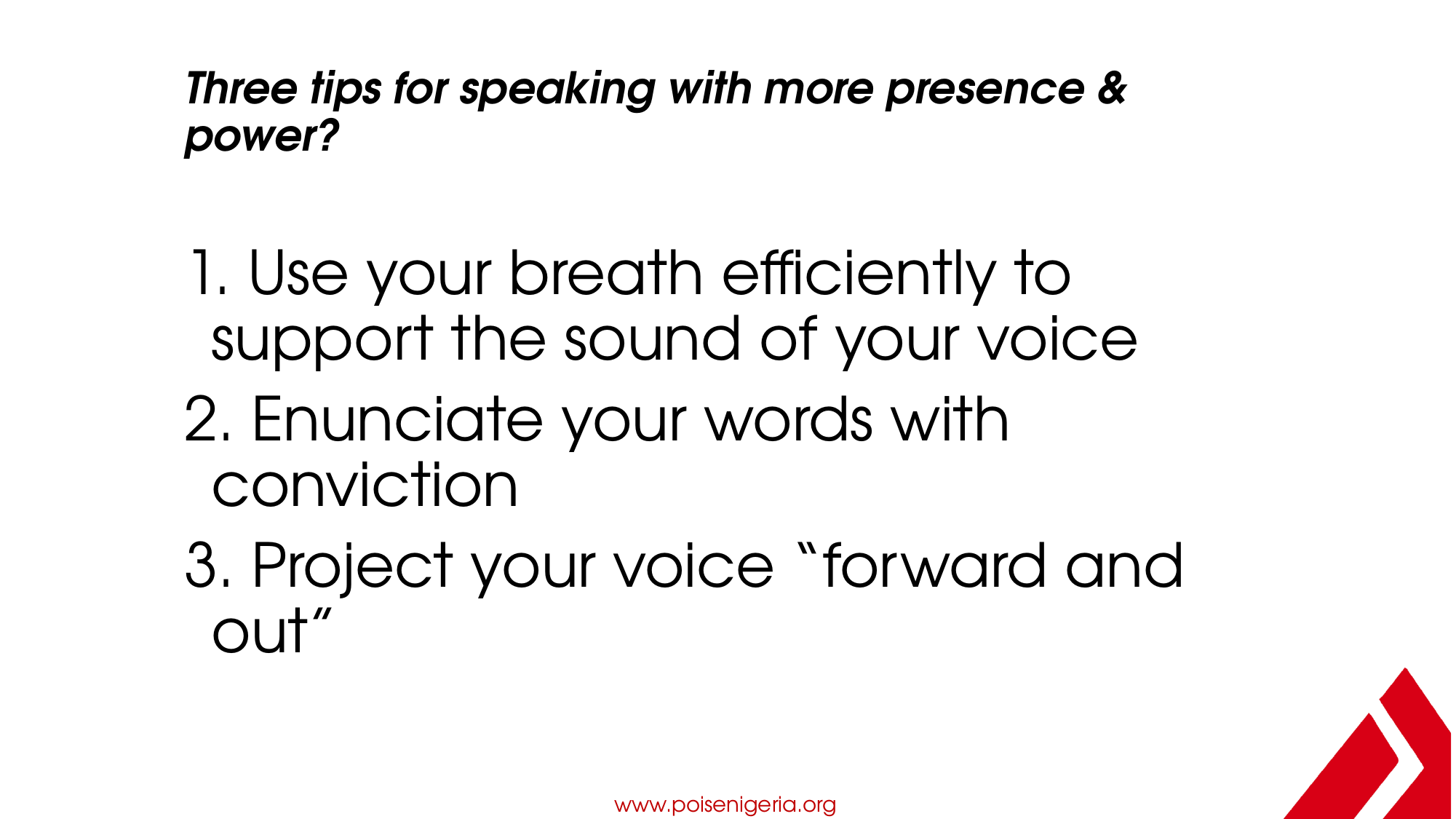

# Three tips for speaking with more presence & power?
1. Use your breath efficiently to support the sound of your voice
2. Enunciate your words with conviction
3. Project your voice “forward and out”